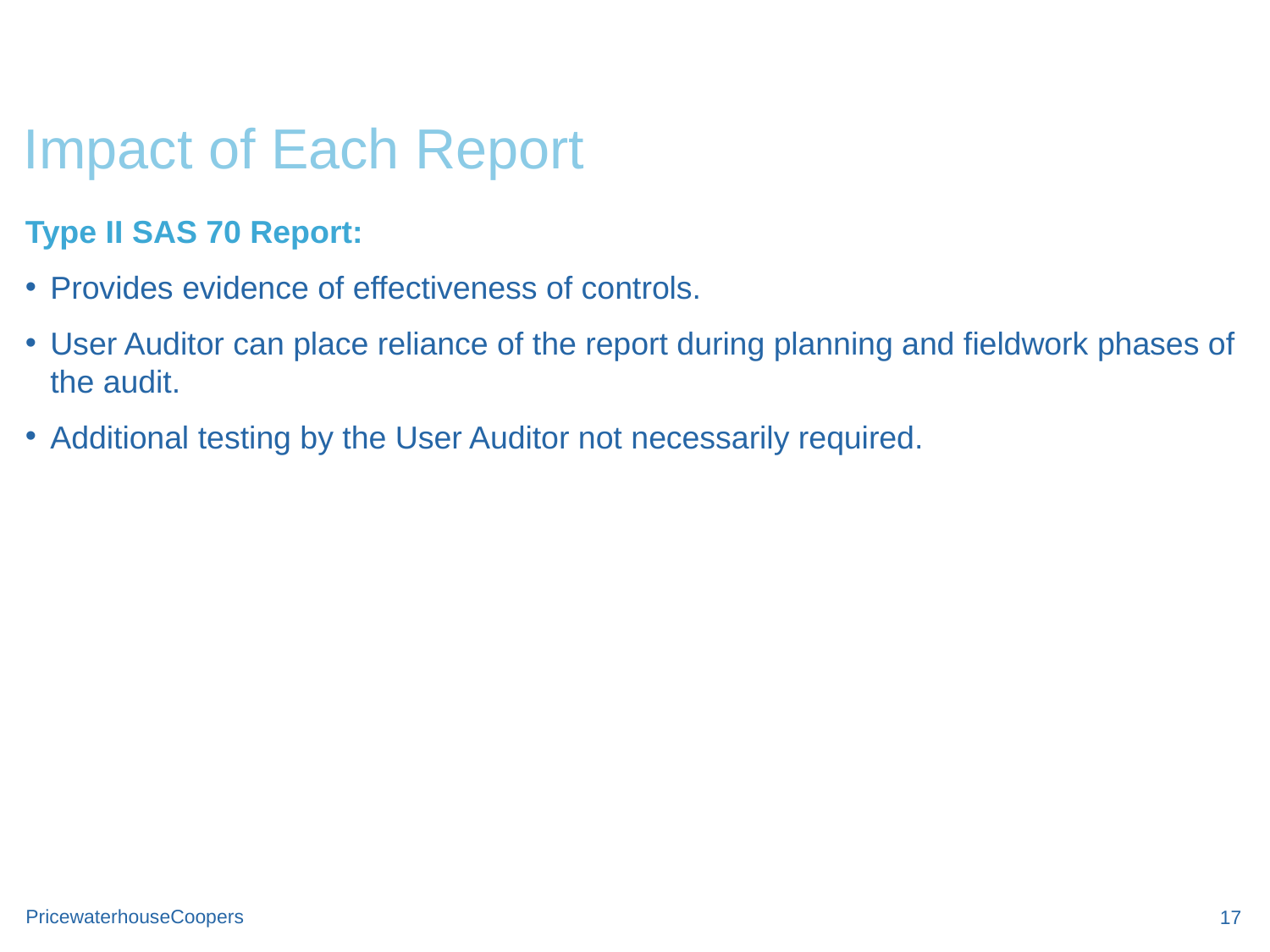

# Impact of Each Report
Type II SAS 70 Report:
Provides evidence of effectiveness of controls.
User Auditor can place reliance of the report during planning and fieldwork phases of the audit.
Additional testing by the User Auditor not necessarily required.

17